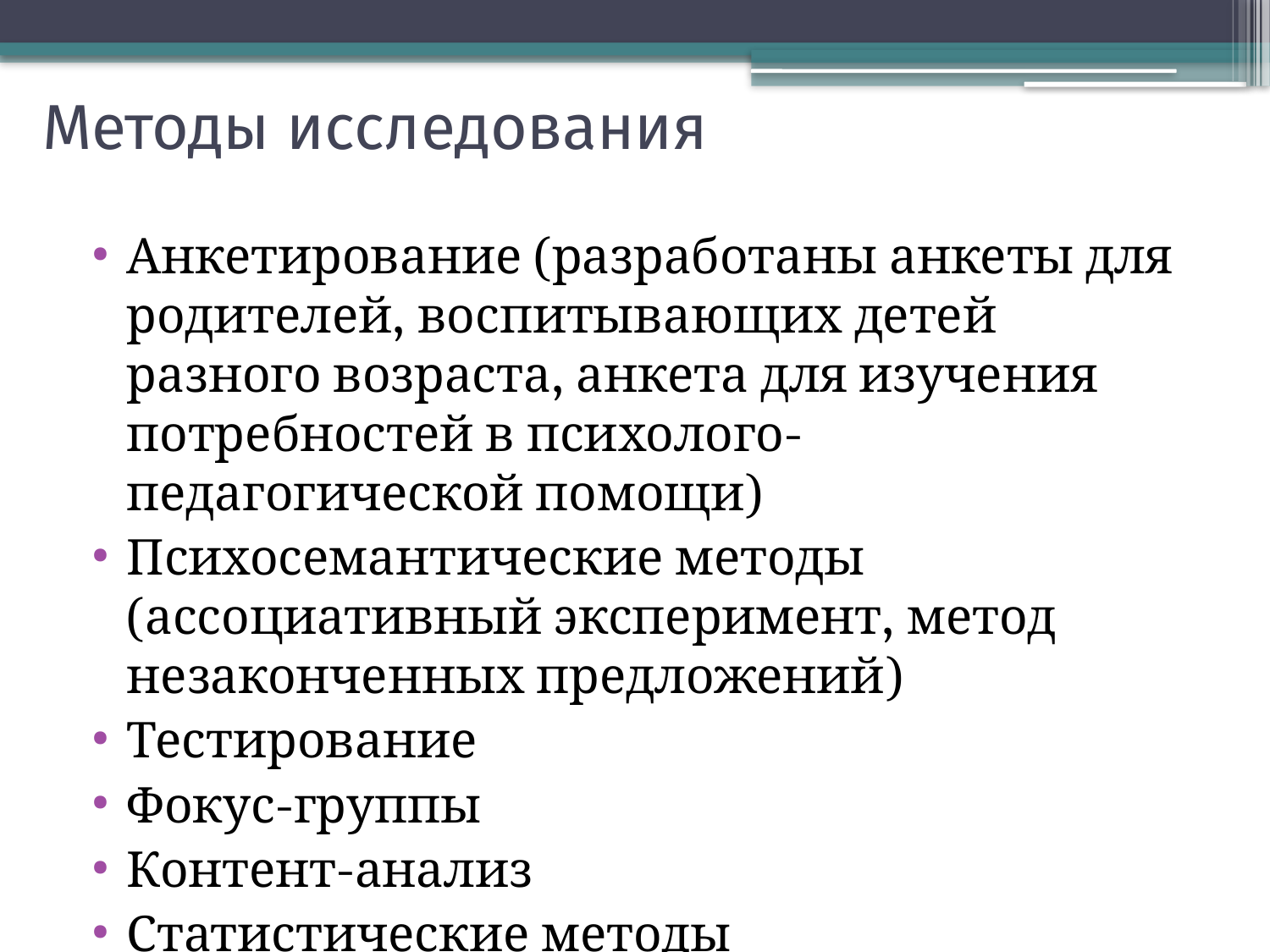

# Методы исследования
Анкетирование (разработаны анкеты для родителей, воспитывающих детей разного возраста, анкета для изучения потребностей в психолого-педагогической помощи)
Психосемантические методы (ассоциативный эксперимент, метод незаконченных предложений)
Тестирование
Фокус-группы
Контент-анализ
Статистические методы